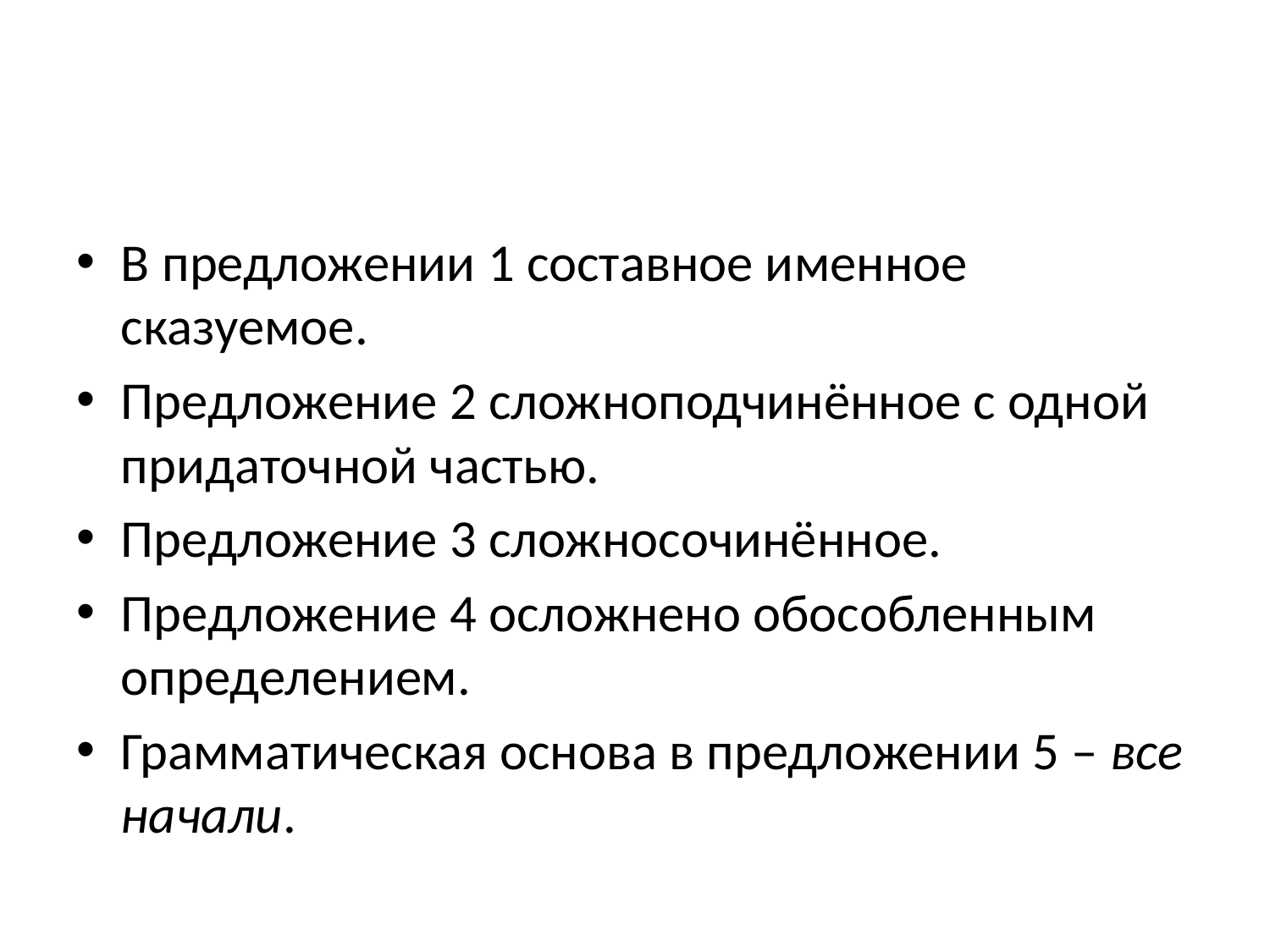

#
В предложении 1 составное именное сказуемое.
Предложение 2 сложноподчинённое с одной придаточной частью.
Предложение 3 сложносочинённое.
Предложение 4 осложнено обособленным определением.
Грамматическая основа в предложении 5 – все начали.